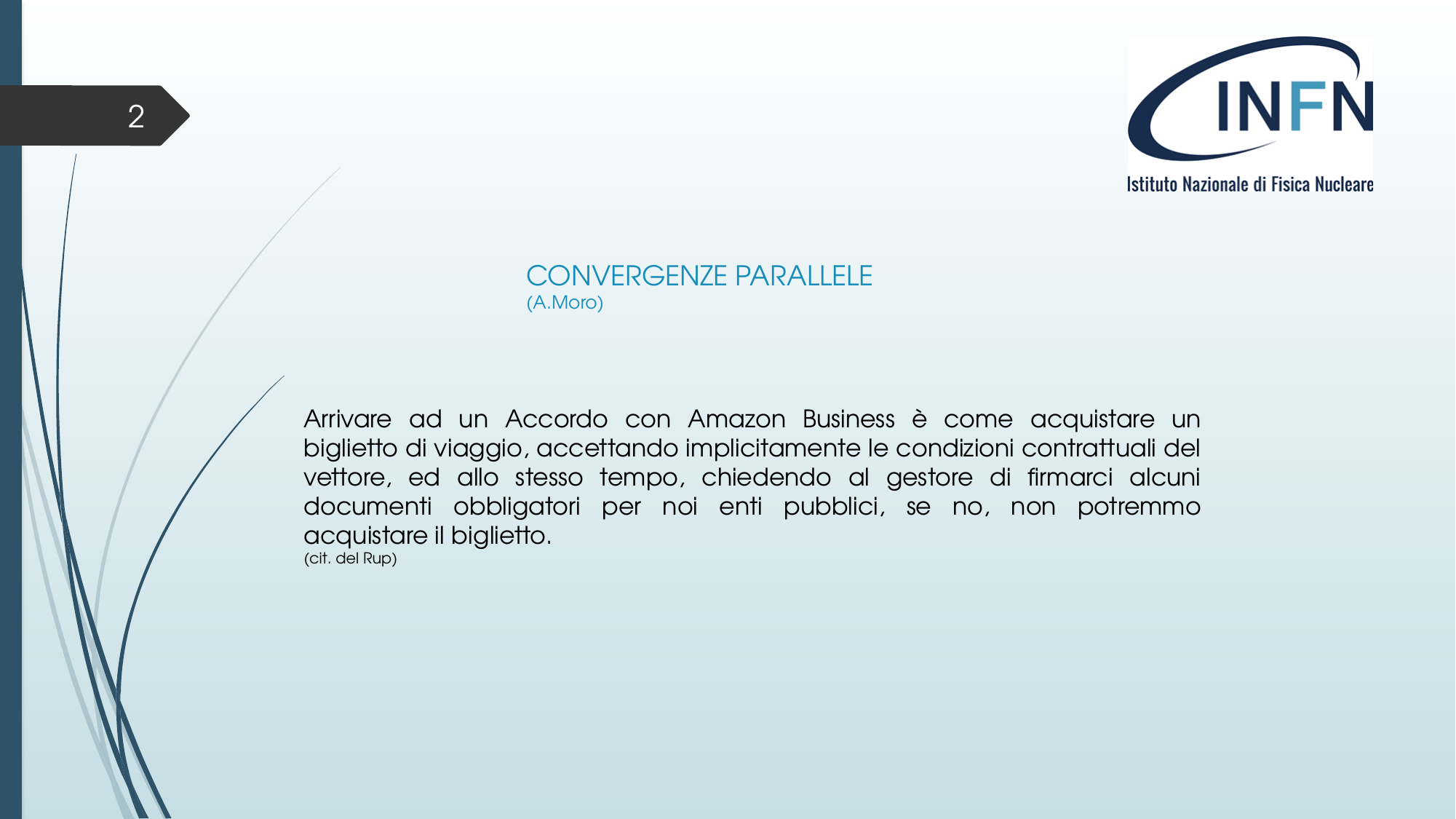

2

CONVERGENZE PARALLELE
(A.Moro)
Arrivare ad un Accordo con Amazon Business è come acquistare un biglietto di viaggio, accettando implicitamente le condizioni contrattuali del vettore, ed allo stesso tempo, chiedendo al gestore di firmarci alcuni documenti obbligatori per noi enti pubblici, se no, non potremmo acquistare il biglietto.
(cit. del Rup)